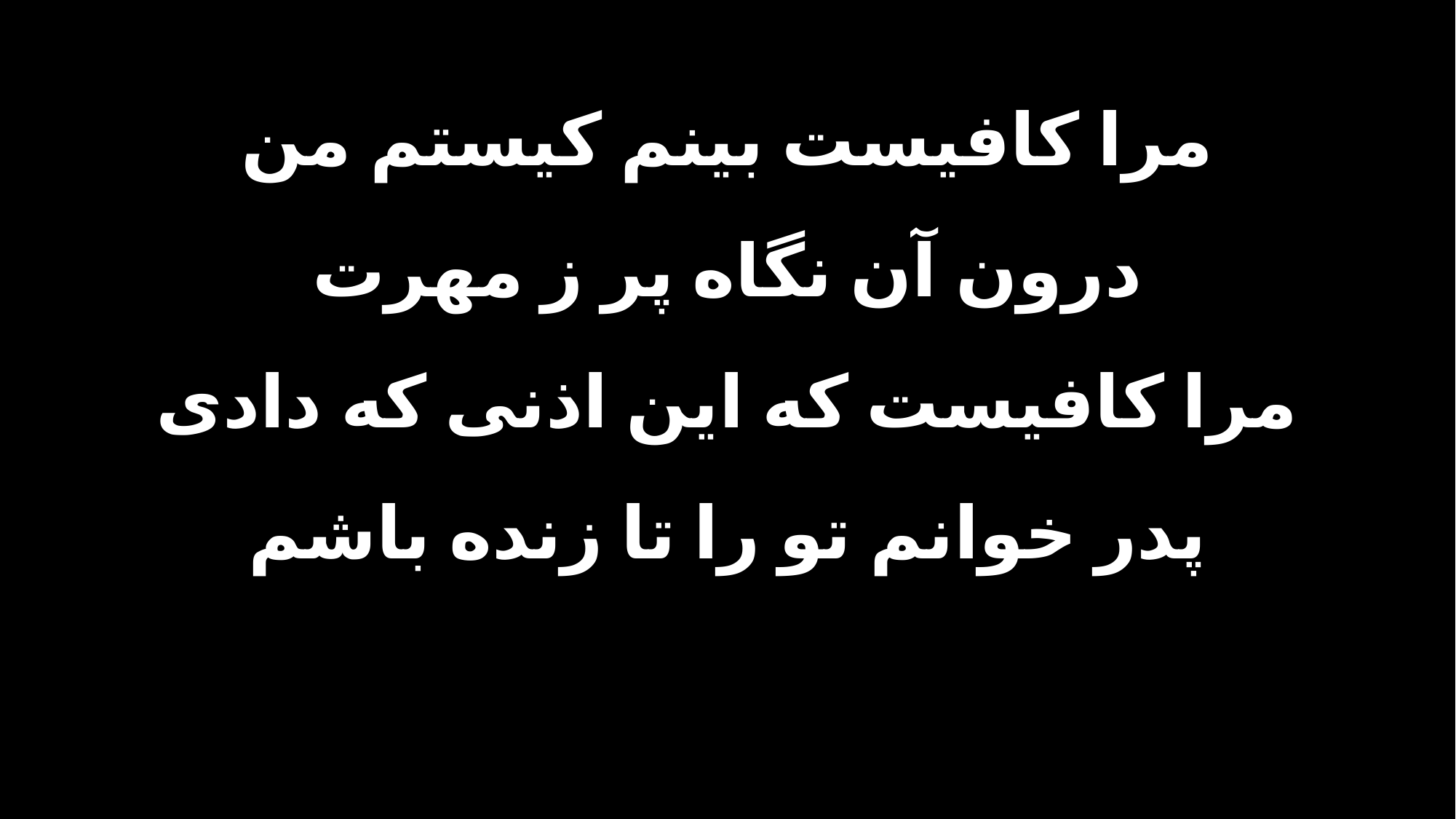

مرا کافیست بینم کیستم من
درون آن نگاه پر ز مهرت
مرا کافیست که این اذنی که دادی
پدر خوانم تو را تا زنده باشم